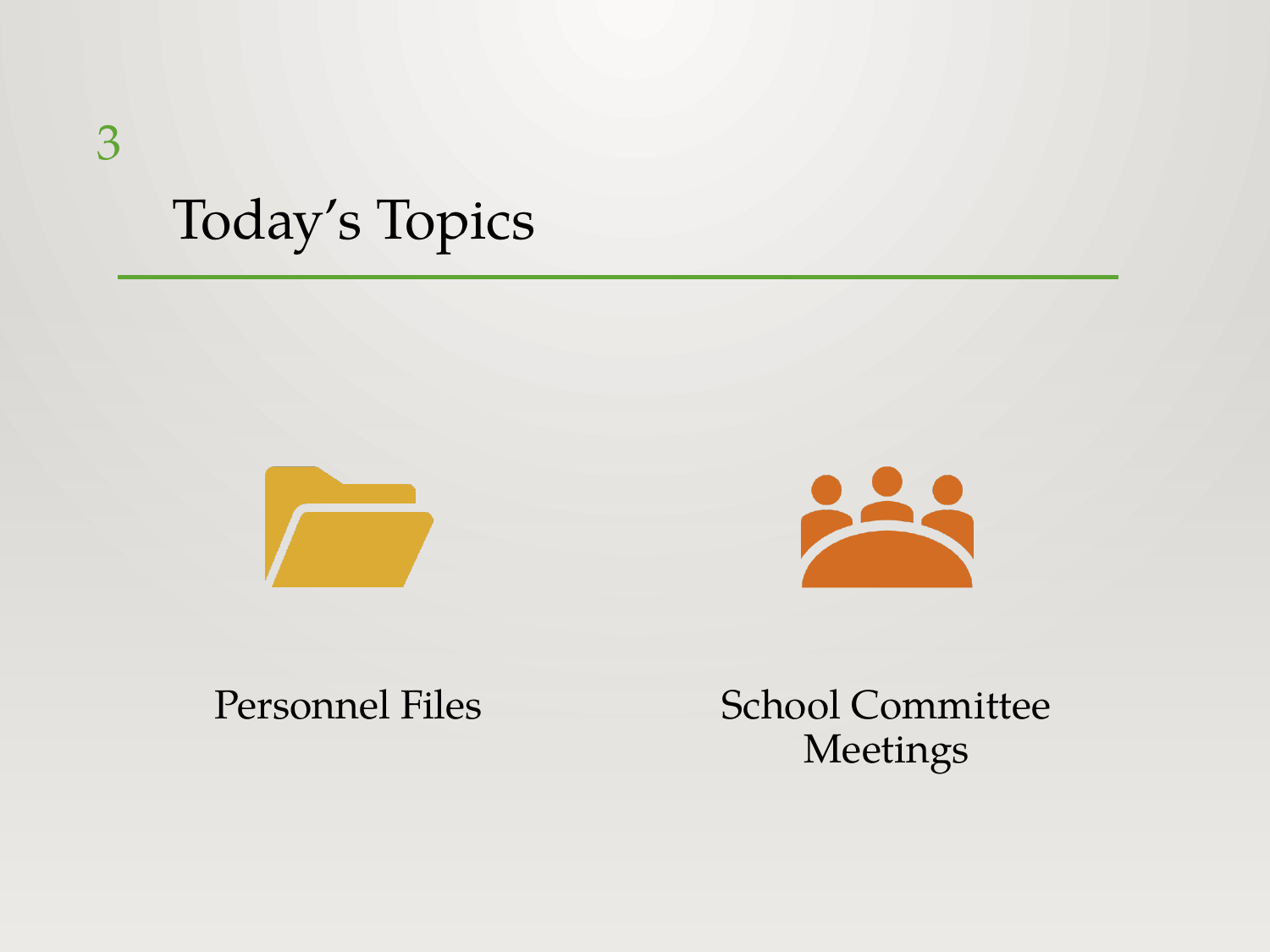

3
# Today’s Topics

Personnel Files
School Committee Meetings